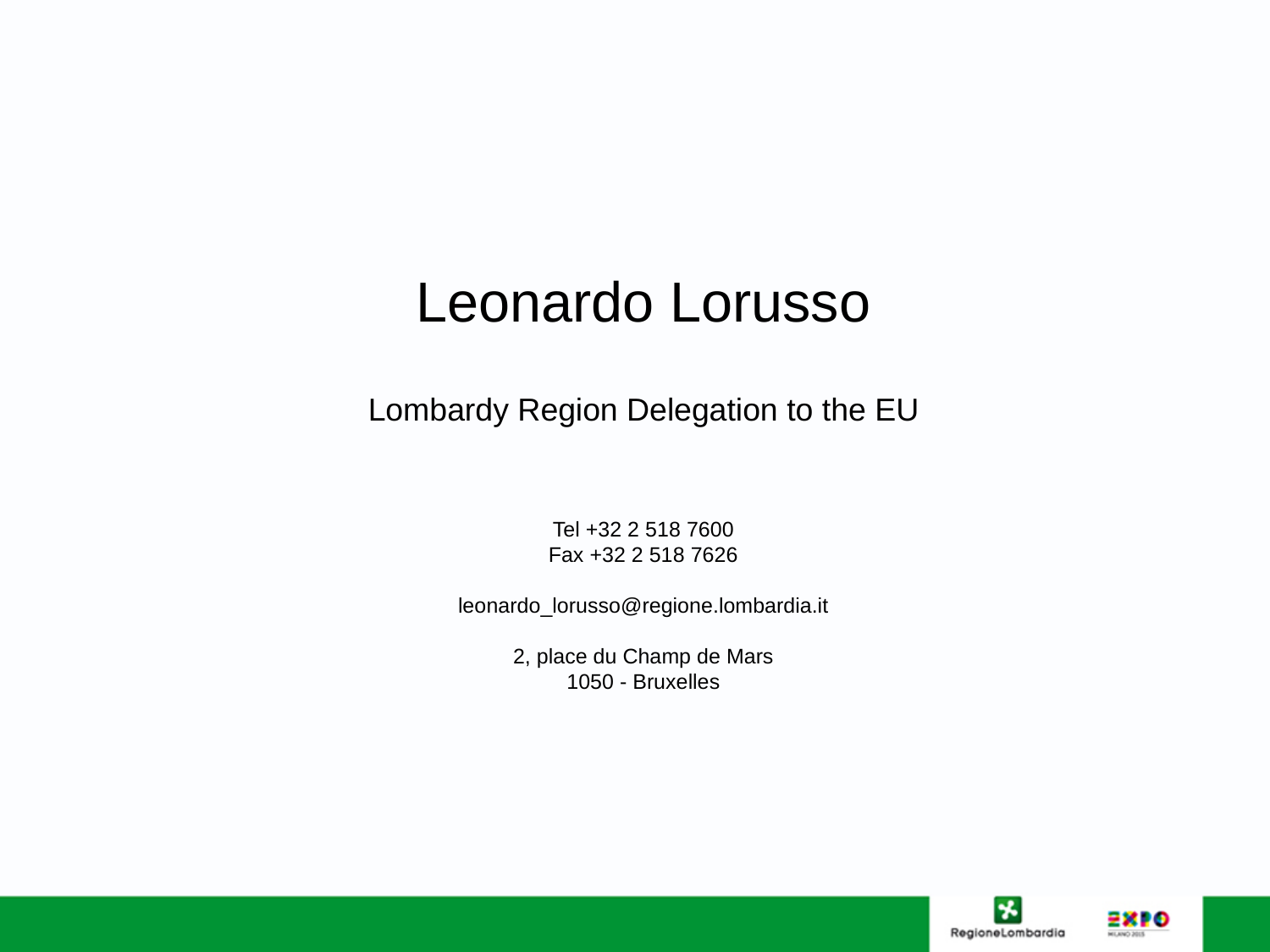

Leonardo Lorusso

Lombardy Region Delegation to the EU

Tel +32 2 518 7600
Fax +32 2 518 7626

leonardo_lorusso@regione.lombardia.it

2, place du Champ de Mars
1050 - Bruxelles